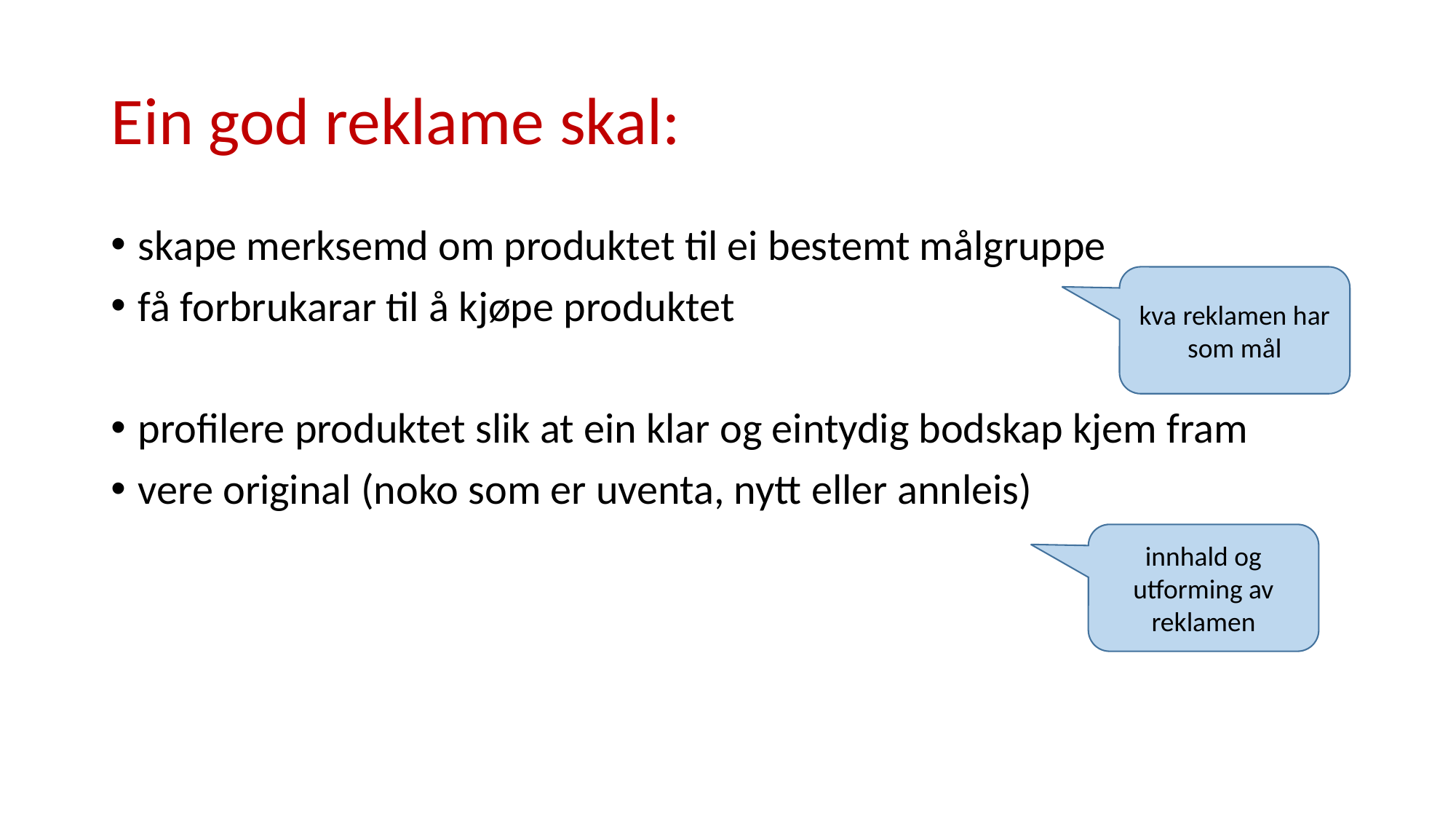

# Ein god reklame skal:
skape merksemd om produktet til ei bestemt målgruppe
få forbrukarar til å kjøpe produktet

profilere produktet slik at ein klar og eintydig bodskap kjem fram
vere original (noko som er uventa, nytt eller annleis)

kva reklamen har som mål
innhald og utforming av reklamen